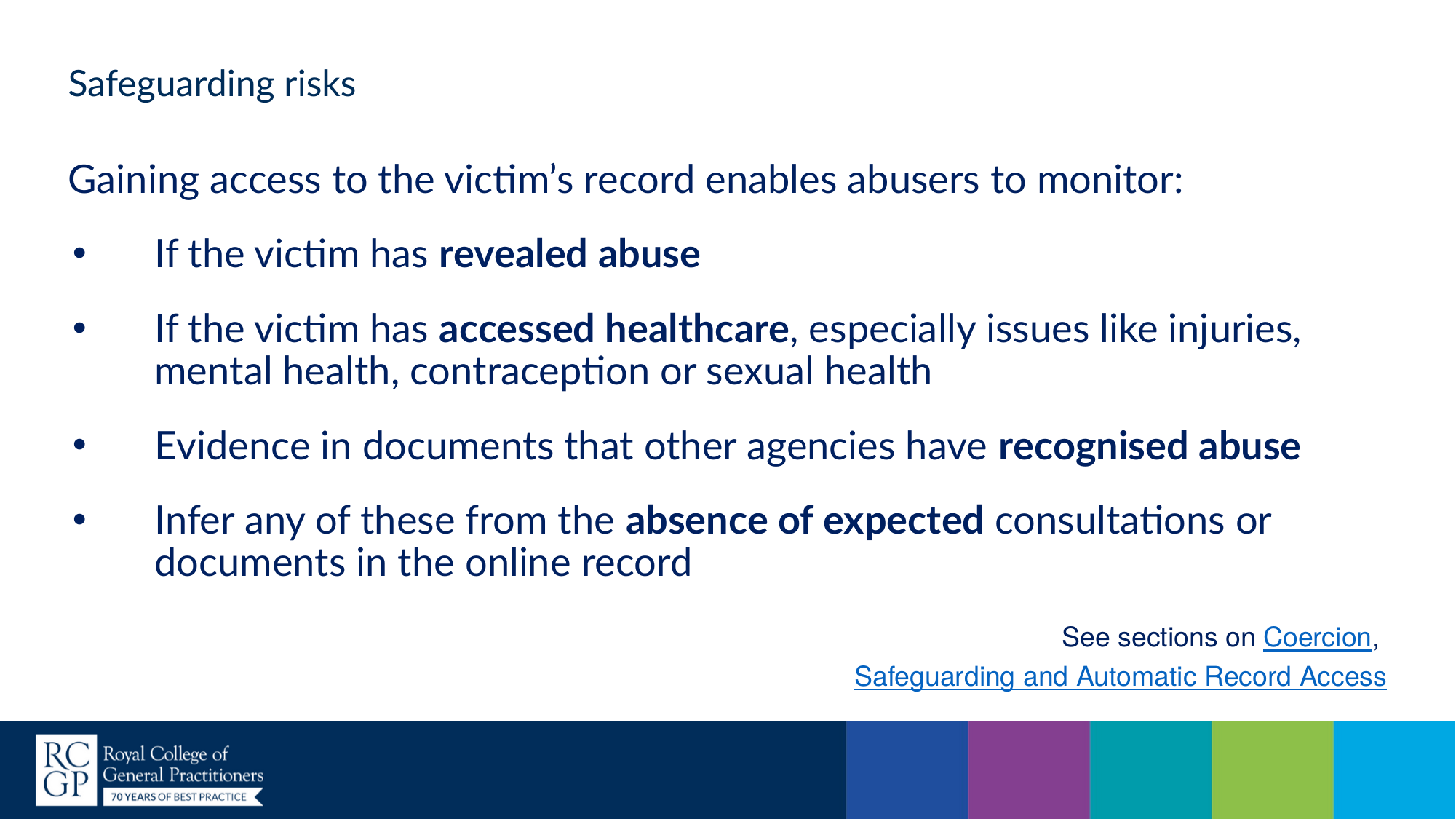

# Safeguarding risks
Gaining access to the victim’s record enables abusers to monitor:
If the victim has revealed abuse
If the victim has accessed healthcare, especially issues like injuries, mental health, contraception or sexual health
Evidence in documents that other agencies have recognised abuse
Infer any of these from the absence of expected consultations or documents in the online record

See sections on Coercion, Safeguarding and Automatic Record Access